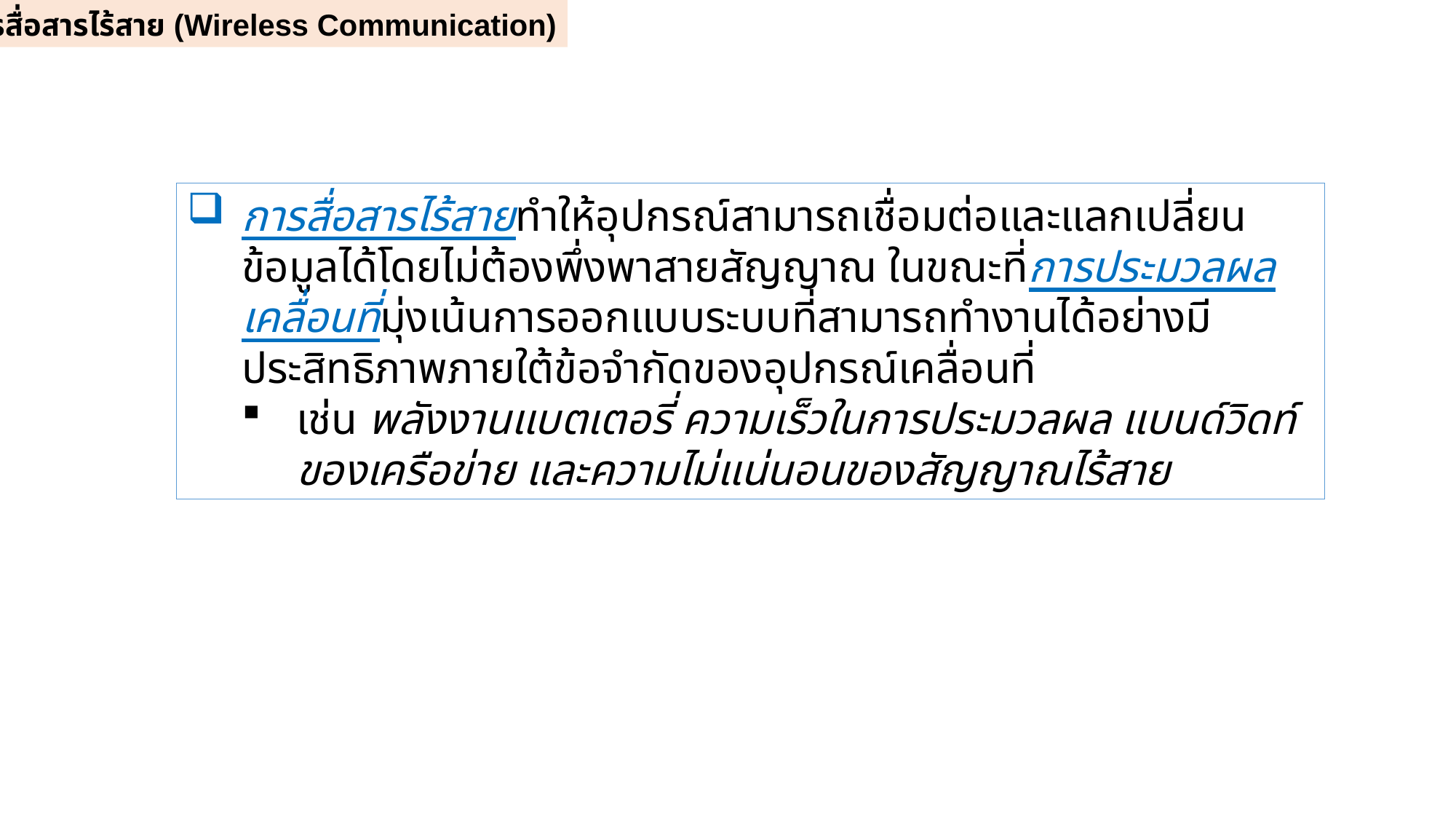

3.1 การสื่อสารไร้สาย (Wireless Communication)
การสื่อสารไร้สายทำให้อุปกรณ์สามารถเชื่อมต่อและแลกเปลี่ยนข้อมูลได้โดยไม่ต้องพึ่งพาสายสัญญาณ ในขณะที่การประมวลผลเคลื่อนที่มุ่งเน้นการออกแบบระบบที่สามารถทำงานได้อย่างมีประสิทธิภาพภายใต้ข้อจำกัดของอุปกรณ์เคลื่อนที่
เช่น พลังงานแบตเตอรี่ ความเร็วในการประมวลผล แบนด์วิดท์ของเครือข่าย และความไม่แน่นอนของสัญญาณไร้สาย